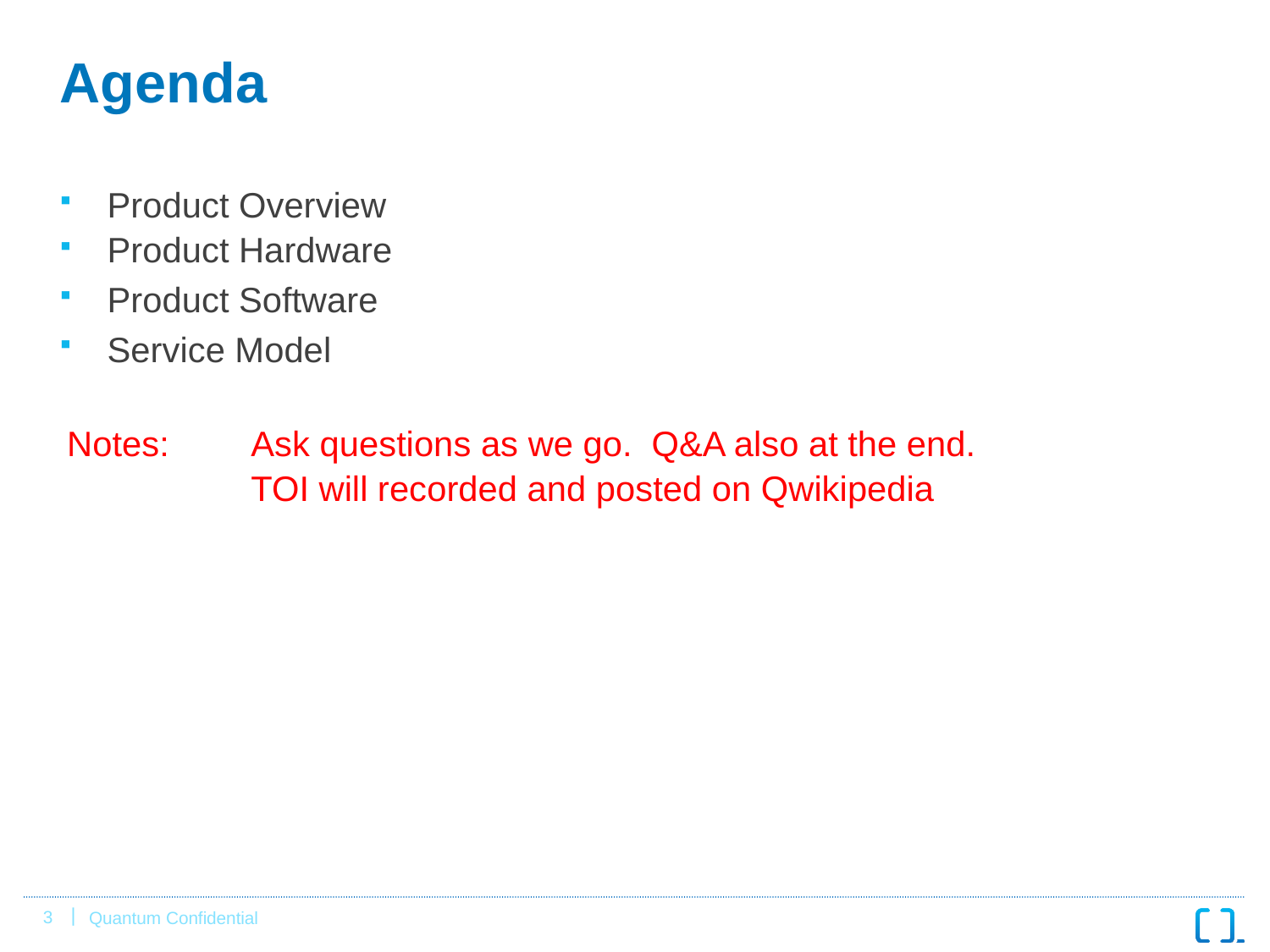

# Agenda
Product Overview
Product Hardware
Product Software
Service Model

Notes: 	Ask questions as we go.  Q&A also at the end.
		TOI will recorded and posted on Qwikipedia